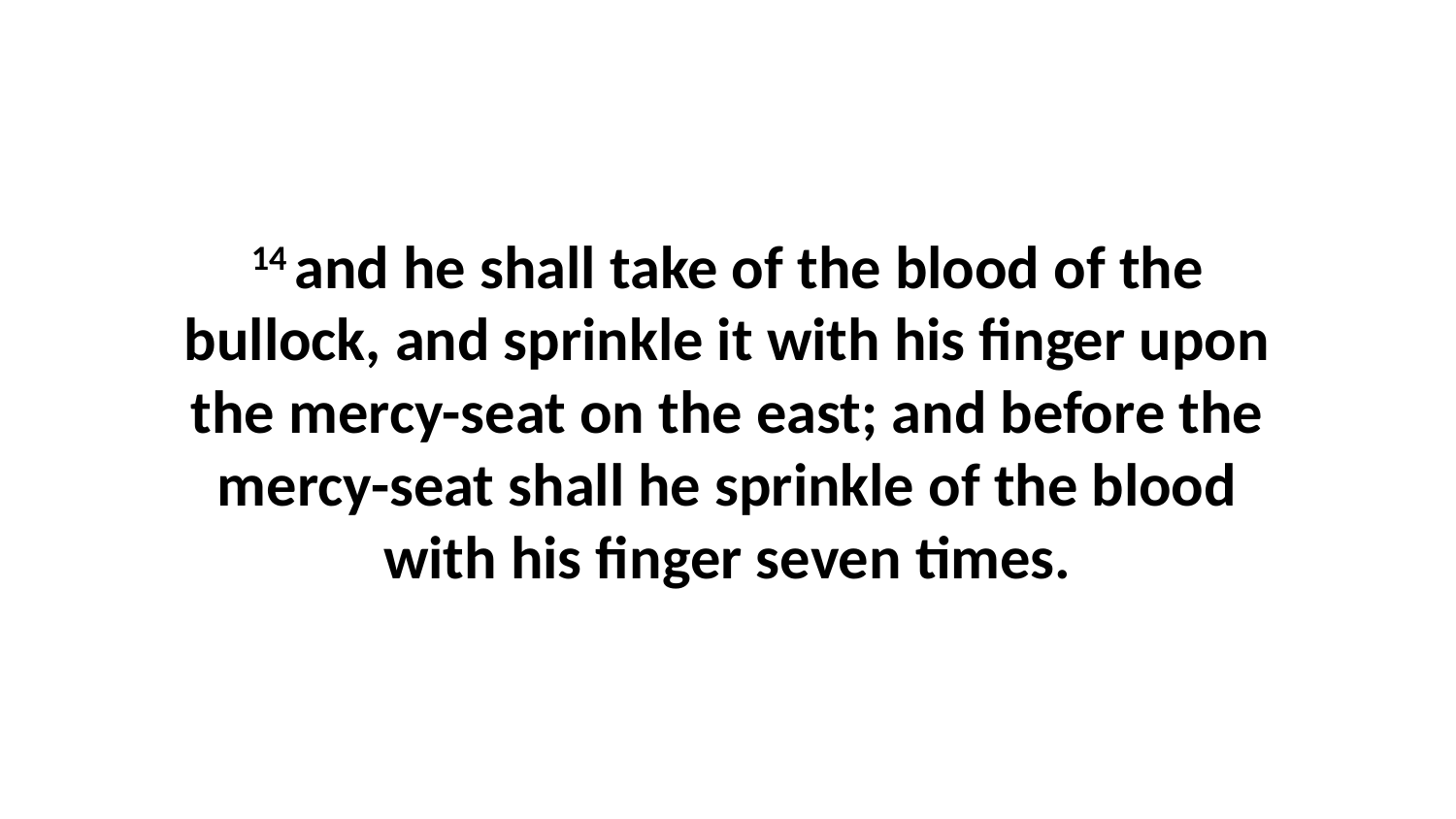

14 and he shall take of the blood of the bullock, and sprinkle it with his finger upon the mercy-seat on the east; and before the mercy-seat shall he sprinkle of the blood with his finger seven times.